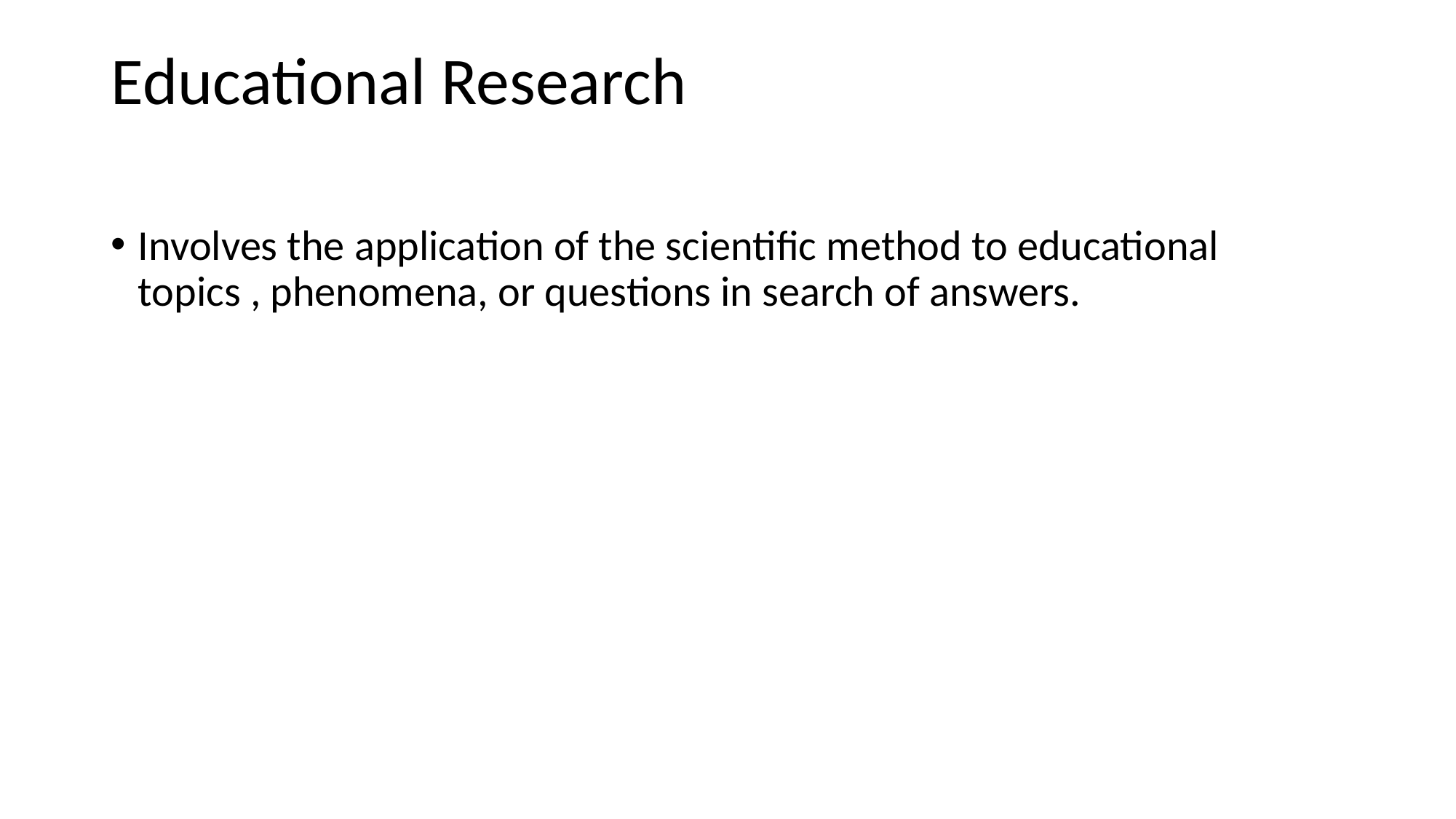

# Educational Research
Involves the application of the scientific method to educational topics , phenomena, or questions in search of answers.